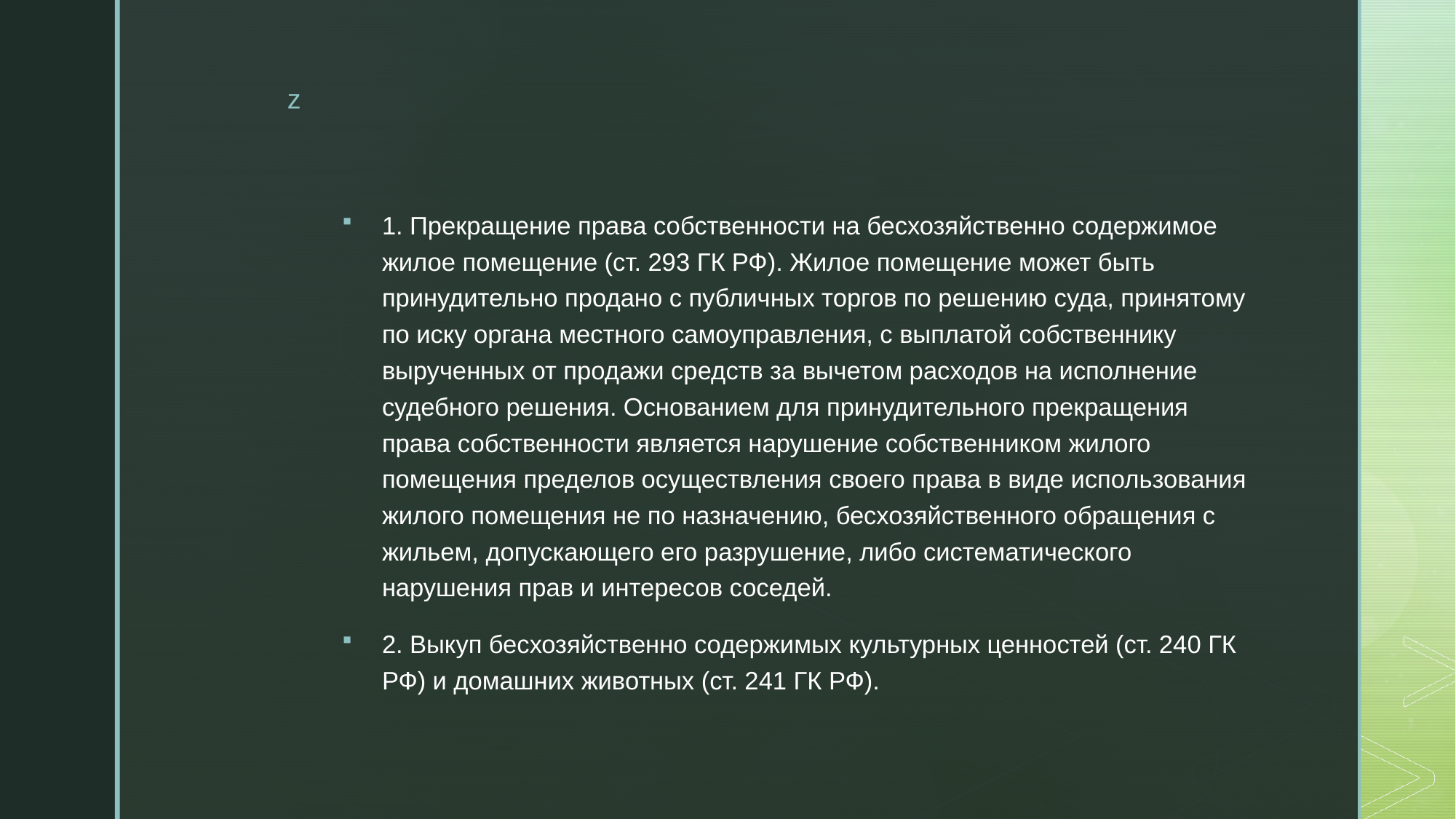

1. Прекращение права собственности на бесхозяйственно содержимое жилое помещение (ст. 293 ГК РФ). Жилое помещение может быть принудительно продано с публичных торгов по решению суда, принятому по иску органа местного самоуправления, с выплатой собственнику вырученных от продажи средств за вычетом расходов на исполнение судебного решения. Основанием для принудительного прекращения права собственности является нарушение собственником жилого помещения пределов осуществления своего права в виде использования жилого помещения не по назначению, бесхозяйственного обращения с жильем, допускающего его разрушение, либо систематического нарушения прав и интересов соседей.
2. Выкуп бесхозяйственно содержимых культурных ценностей (ст. 240 ГК РФ) и домашних животных (ст. 241 ГК РФ).